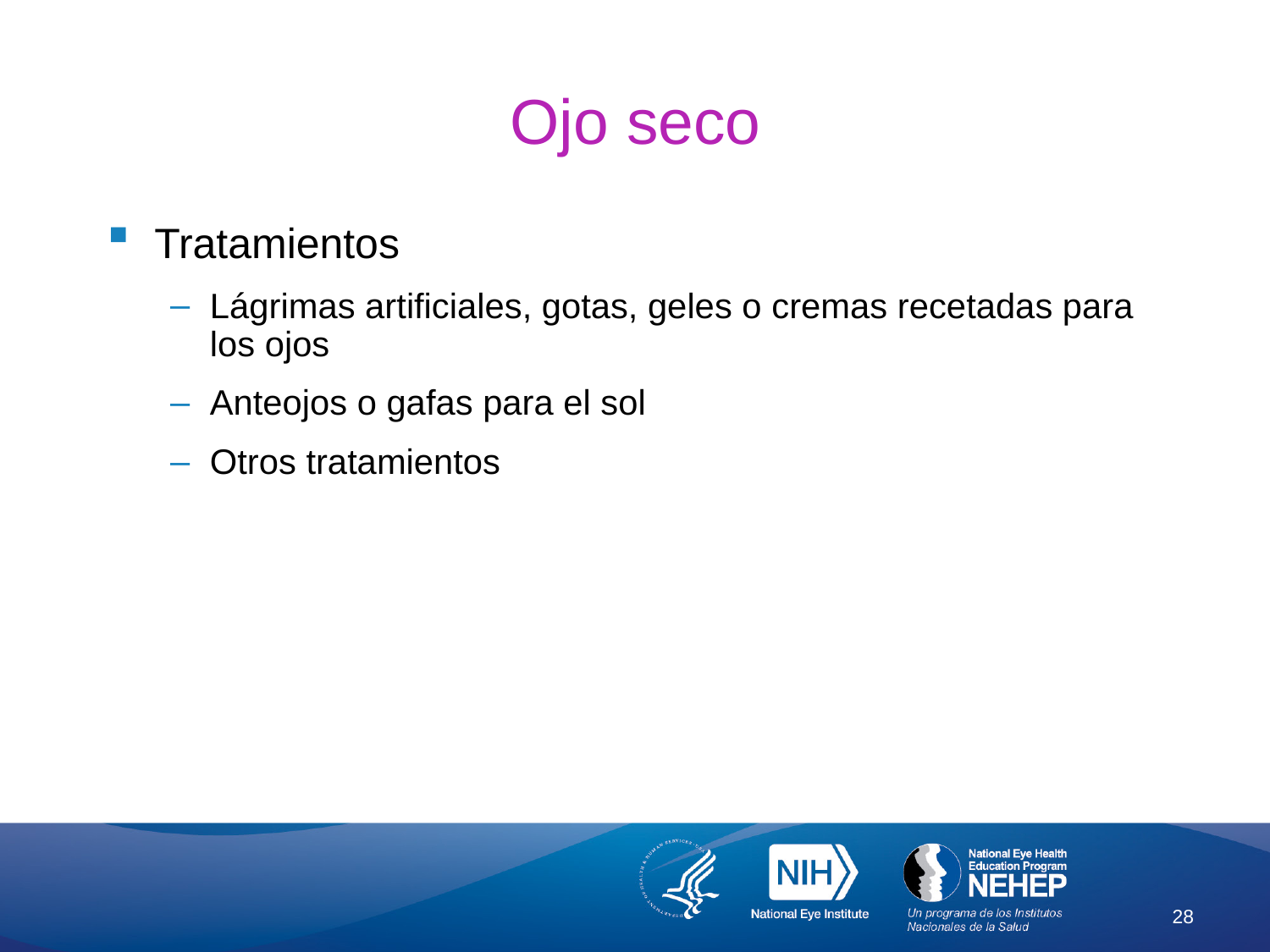

# Ojo seco
Tratamientos
Lágrimas artificiales, gotas, geles o cremas recetadas para los ojos
Anteojos o gafas para el sol
Otros tratamientos
28